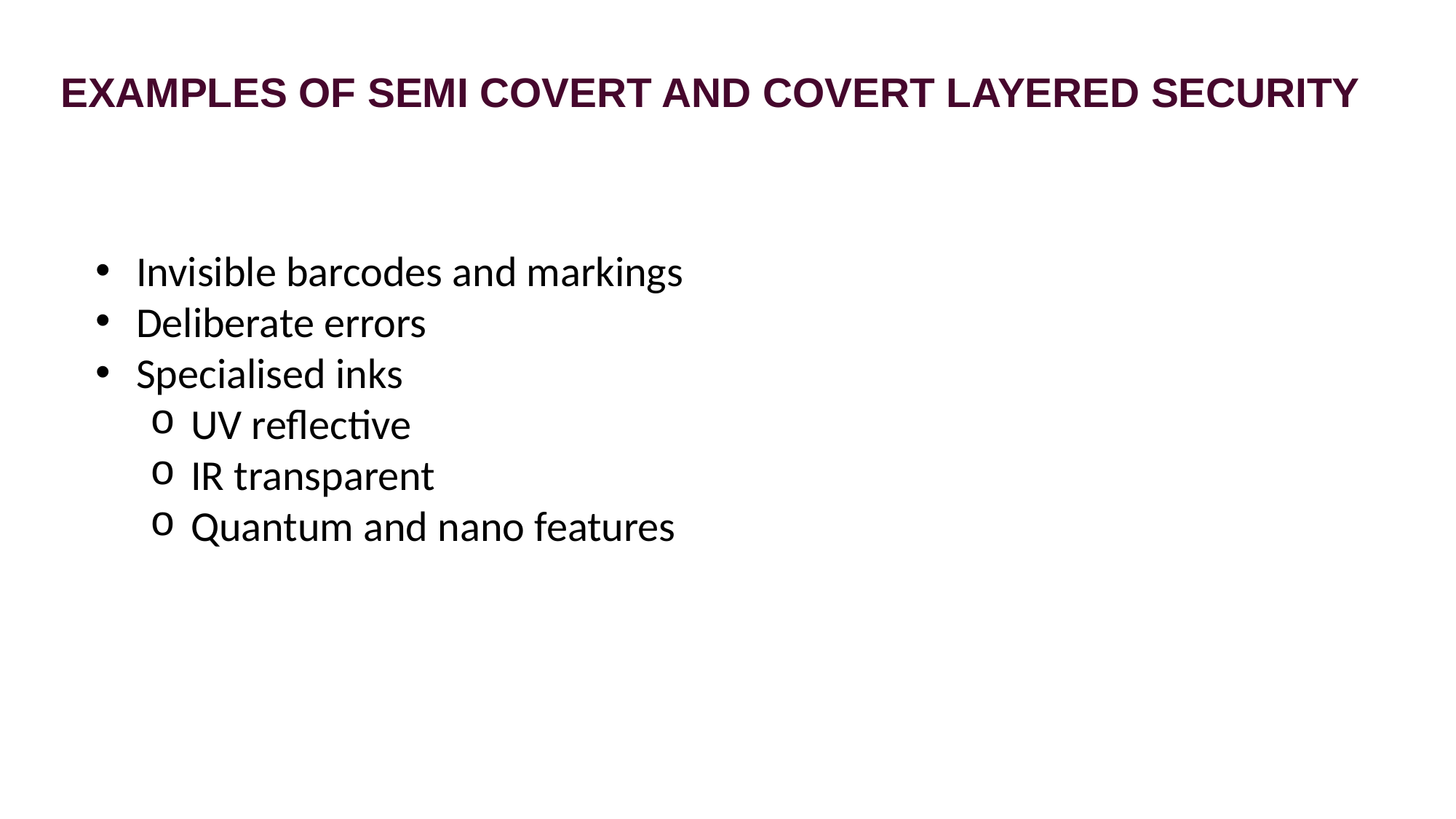

# EXAMPLES OF SEMI COVERT AND COVERT LAYERED SECURITY

Invisible barcodes and markings
Deliberate errors
Specialised inks
UV reflective
IR transparent
Quantum and nano features